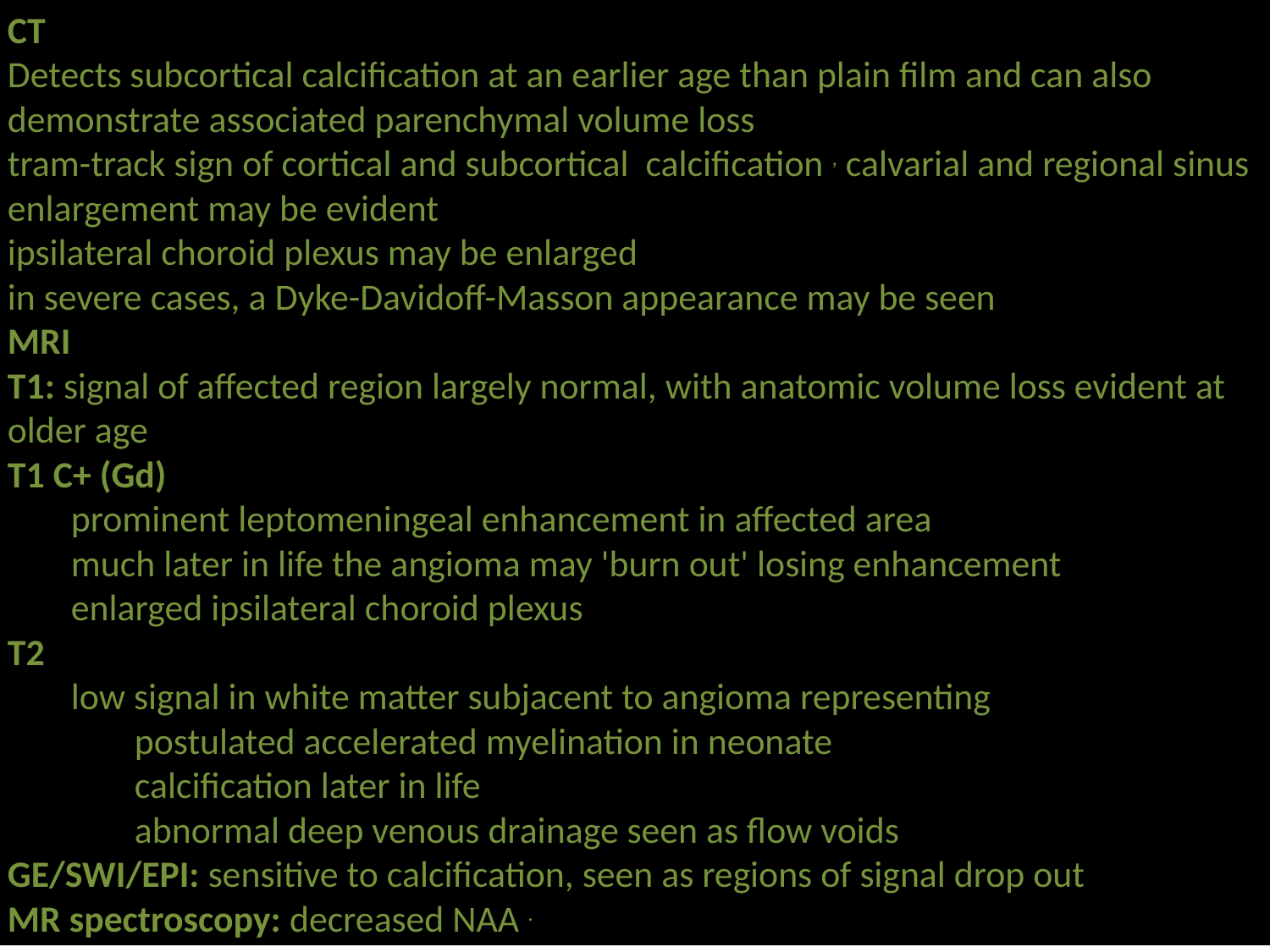

CT
Detects subcortical calcification at an earlier age than plain film and can also demonstrate associated parenchymal volume loss
tram-track sign of cortical and subcortical  calcification , calvarial and regional sinus enlargement may be evident
ipsilateral choroid plexus may be enlarged
in severe cases, a Dyke-Davidoff-Masson appearance may be seen
MRI
T1: signal of affected region largely normal, with anatomic volume loss evident at older age
T1 C+ (Gd)
prominent leptomeningeal enhancement in affected area
much later in life the angioma may 'burn out' losing enhancement
enlarged ipsilateral choroid plexus
T2
low signal in white matter subjacent to angioma representing
postulated accelerated myelination in neonate
calcification later in life
abnormal deep venous drainage seen as flow voids
GE/SWI/EPI: sensitive to calcification, seen as regions of signal drop out
MR spectroscopy: decreased NAA .